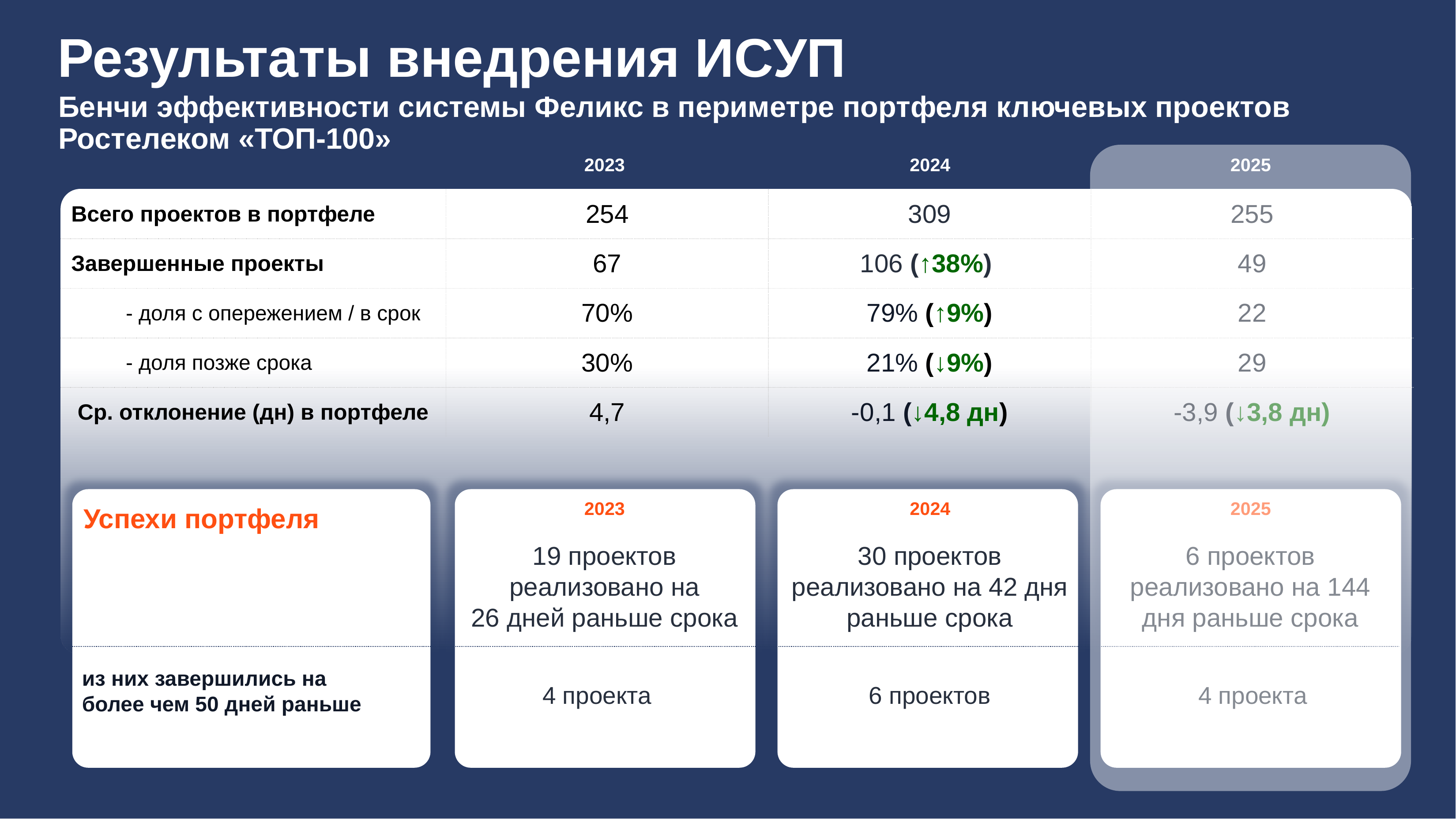

Результаты внедрения ИСУП
Бенчи эффективности системы Феликс в периметре портфеля ключевых проектов Ростелеком «ТОП-100»

2023
2024
2025

| Всего проектов в портфеле | 254 | 309 | 255 |
| --- | --- | --- | --- |
| Завершенные проекты | 67 | 106 (↑38%) | 49 |
| - доля с опережением / в срок | 70% | 79% (↑9%) | 22 |
| - доля позже срока | 30% | 21% (↓9%) | 29 |
| Ср. отклонение (дн) в портфеле | 4,7 | -0,1 (↓4,8 дн) | -3,9 (↓3,8 дн) |

Успехи портфеля
из них завершились на более чем 50 дней раньше

2023
19 проектов реализовано на
26 дней раньше срока
4 проекта

2024
30 проектов реализовано на 42 дня раньше срока
6 проектов

2025
6 проектов реализовано на 144 дня раньше срока
4 проекта